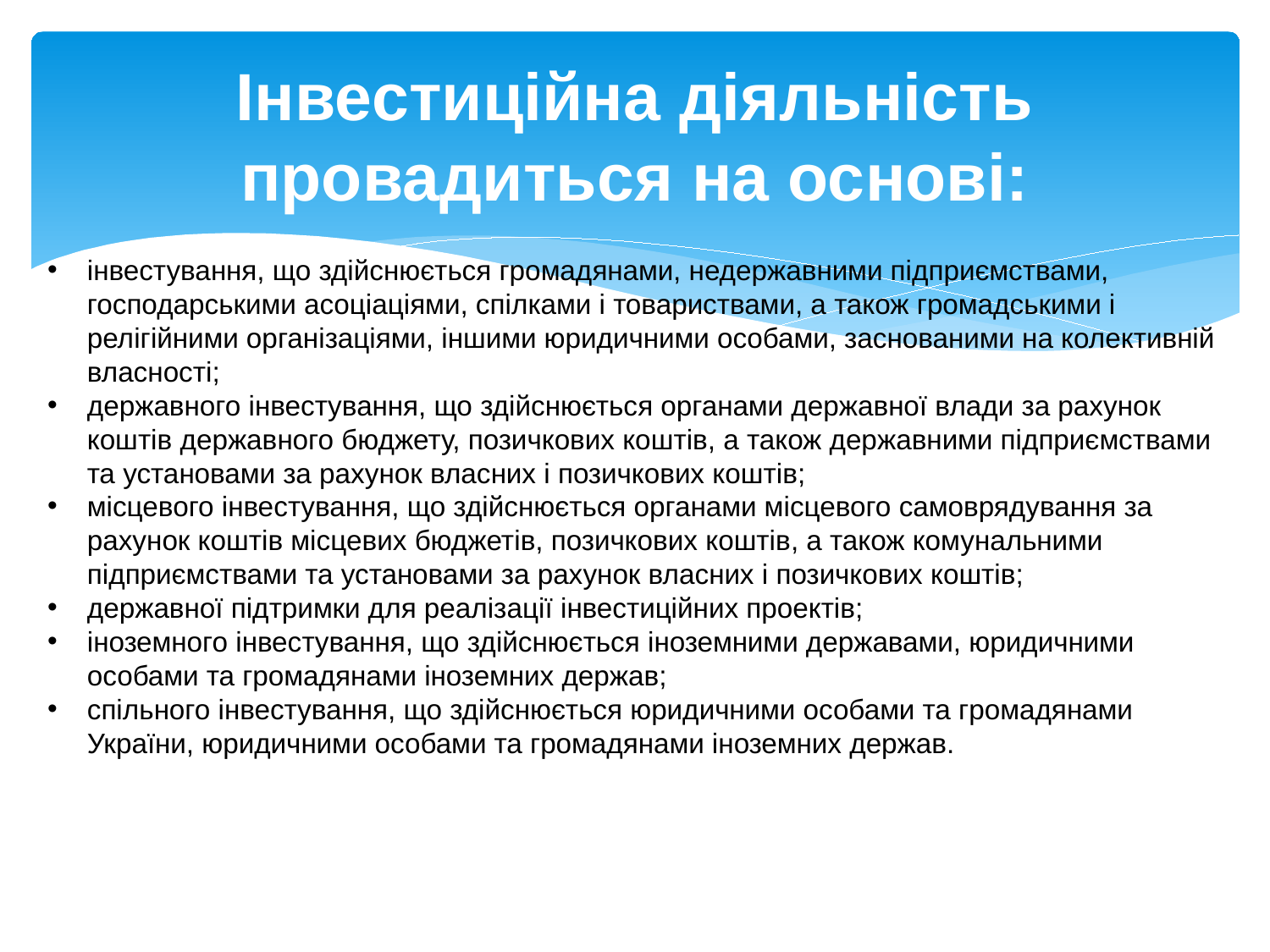

# Інвестиційна діяльність провадиться на основі:
інвестування, що здійснюється громадянами, недержавними підприємствами, господарськими асоціаціями, спілками і товариствами, а також громадськими і релігійними організаціями, іншими юридичними особами, заснованими на колективній власності;
державного інвестування, що здійснюється органами державної влади за рахунок коштів державного бюджету, позичкових коштів, а також державними підприємствами та установами за рахунок власних і позичкових коштів;
місцевого інвестування, що здійснюється органами місцевого самоврядування за рахунок коштів місцевих бюджетів, позичкових коштів, а також комунальними підприємствами та установами за рахунок власних і позичкових коштів;
державної підтримки для реалізації інвестиційних проектів;
іноземного інвестування, що здійснюється іноземними державами, юридичними особами та громадянами іноземних держав;
спільного інвестування, що здійснюється юридичними особами та громадянами України, юридичними особами та громадянами іноземних держав.